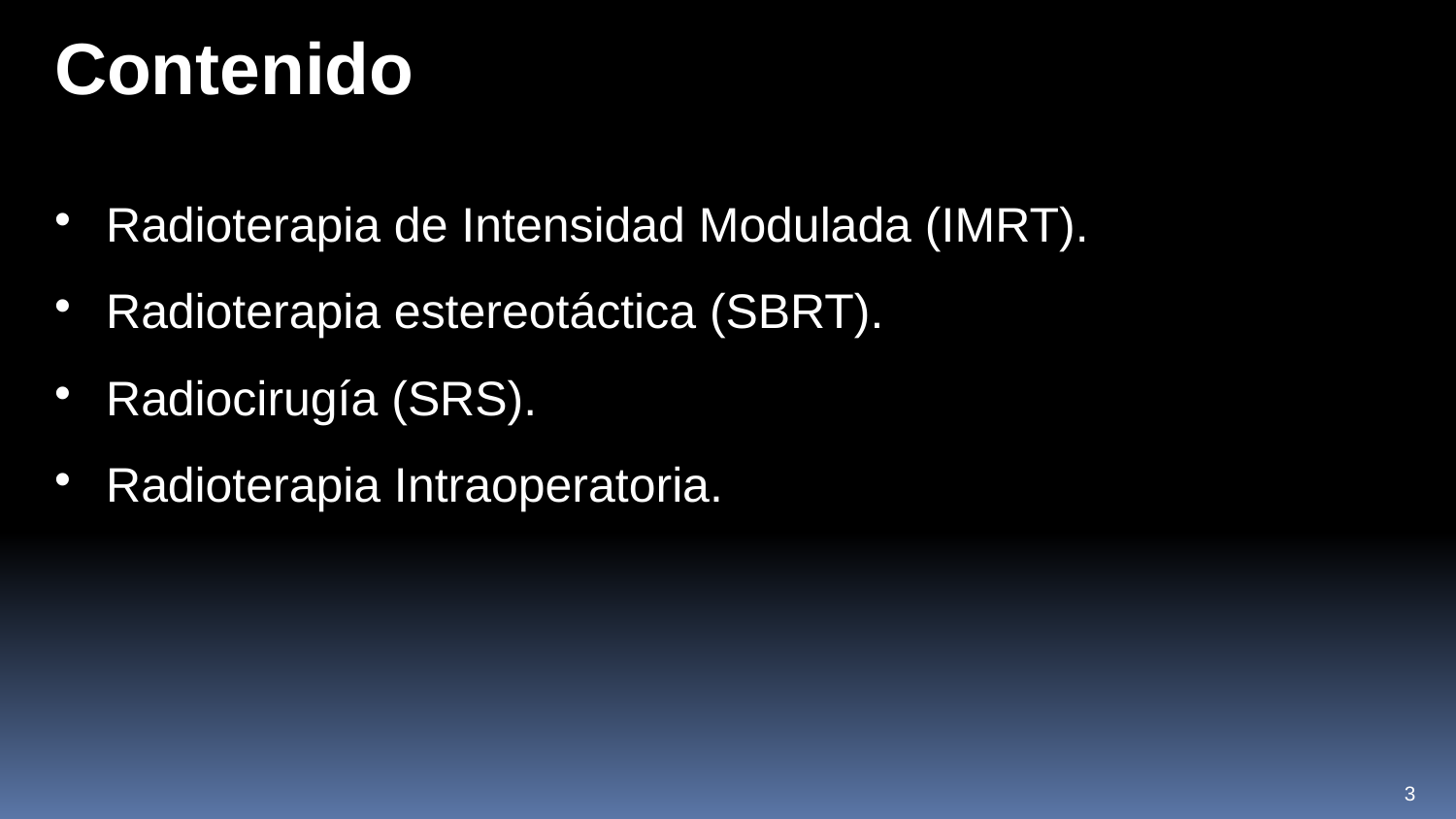

Contenido

Radioterapia de Intensidad Modulada (IMRT).
Radioterapia estereotáctica (SBRT).
Radiocirugía (SRS).
Radioterapia Intraoperatoria.

3